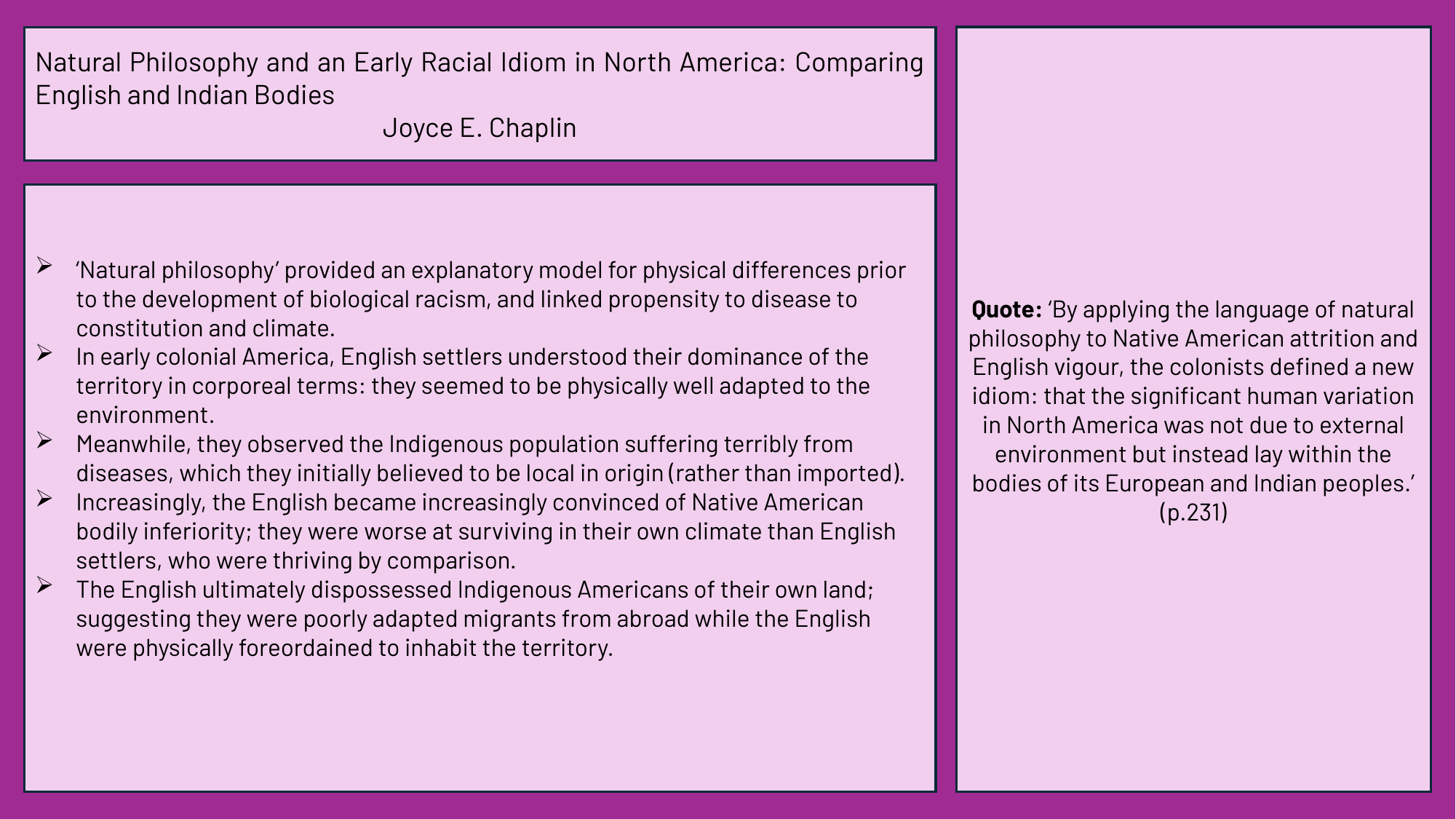

Natural Philosophy and an Early Racial Idiom in North America: Comparing English and Indian Bodies
Joyce E. Chaplin
Quote: ‘By applying the language of natural philosophy to Native American attrition and English vigour, the colonists defined a new idiom: that the significant human variation in North America was not due to external environment but instead lay within the bodies of its European and Indian peoples.’ (p.231)
‘Natural philosophy’ provided an explanatory model for physical differences prior to the development of biological racism, and linked propensity to disease to constitution and climate.
In early colonial America, English settlers understood their dominance of the territory in corporeal terms: they seemed to be physically well adapted to the environment.
Meanwhile, they observed the Indigenous population suffering terribly from diseases, which they initially believed to be local in origin (rather than imported).
Increasingly, the English became increasingly convinced of Native American bodily inferiority; they were worse at surviving in their own climate than English settlers, who were thriving by comparison.
The English ultimately dispossessed Indigenous Americans of their own land; suggesting they were poorly adapted migrants from abroad while the English were physically foreordained to inhabit the territory.